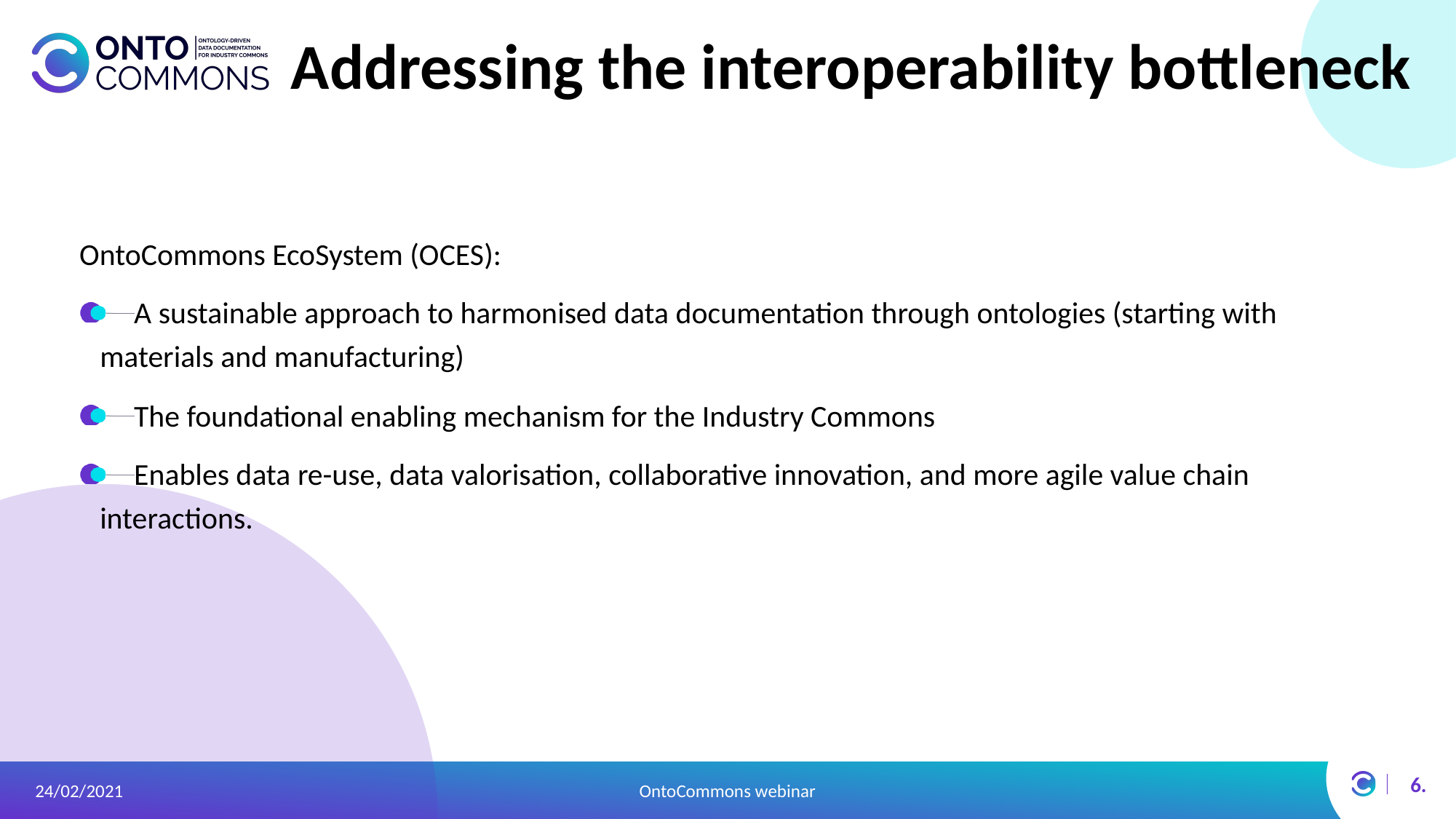

# Addressing the interoperability bottleneck
OntoCommons EcoSystem (OCES):
A sustainable approach to harmonised data documentation through ontologies (starting with materials and manufacturing)
The foundational enabling mechanism for the Industry Commons
Enables data re-use, data valorisation, collaborative innovation, and more agile value chain interactions.

6.
24/02/2021
OntoCommons webinar